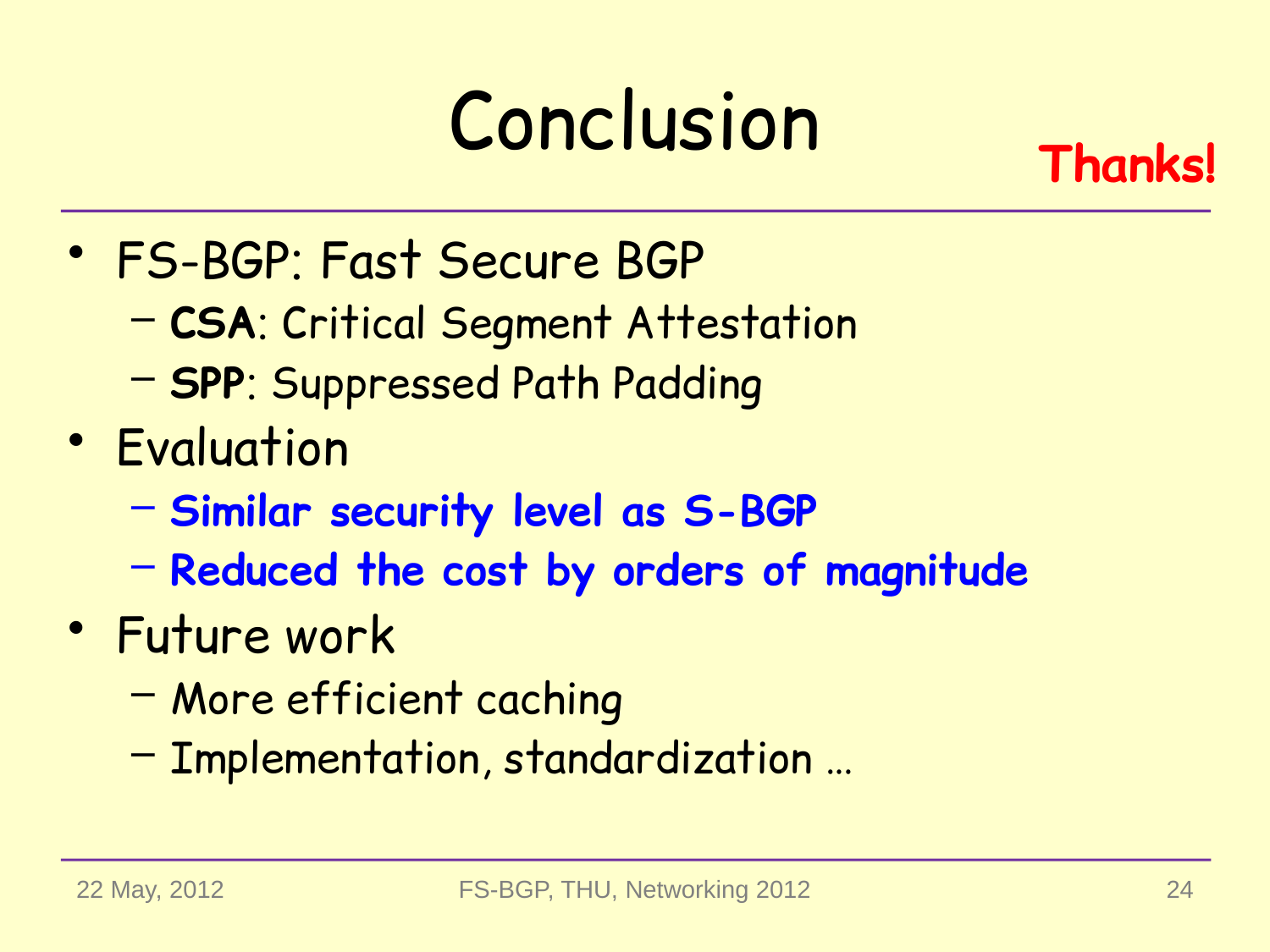

# Conclusion
Thanks!
FS-BGP: Fast Secure BGP
CSA: Critical Segment Attestation
SPP: Suppressed Path Padding
Evaluation
Similar security level as S-BGP
Reduced the cost by orders of magnitude
Future work
More efficient caching
Implementation, standardization …
22 May, 2012
FS-BGP, THU, Networking 2012
24